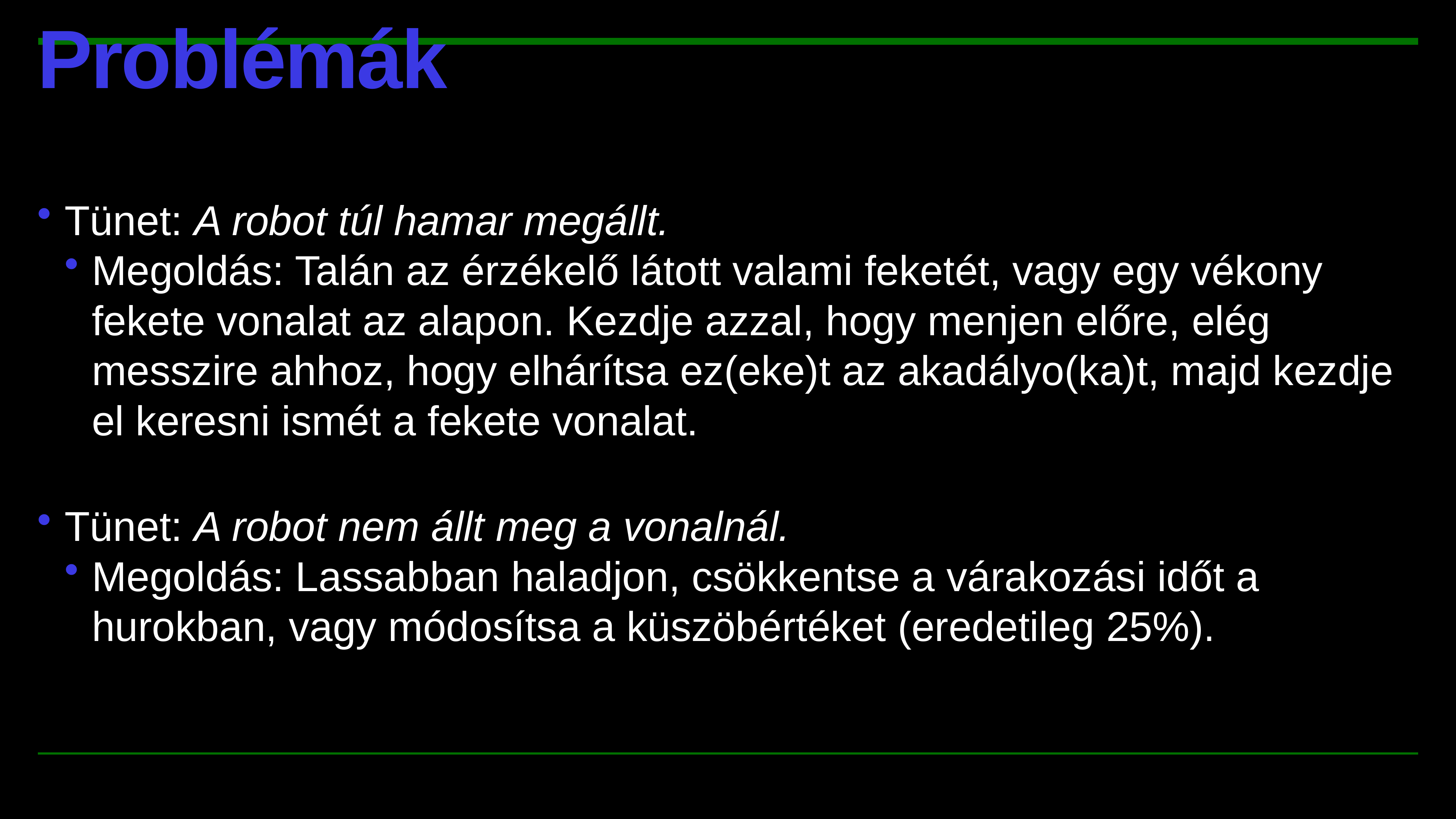

# Problémák
Tünet: A robot túl hamar megállt.
Megoldás: Talán az érzékelő látott valami feketét, vagy egy vékony fekete vonalat az alapon. Kezdje azzal, hogy menjen előre, elég messzire ahhoz, hogy elhárítsa ez(eke)t az akadályo(ka)t, majd kezdje el keresni ismét a fekete vonalat.

Tünet: A robot nem állt meg a vonalnál.
Megoldás: Lassabban haladjon, csökkentse a várakozási időt a hurokban, vagy módosítsa a küszöbértéket (eredetileg 25%).

❌

✅

❌

❌